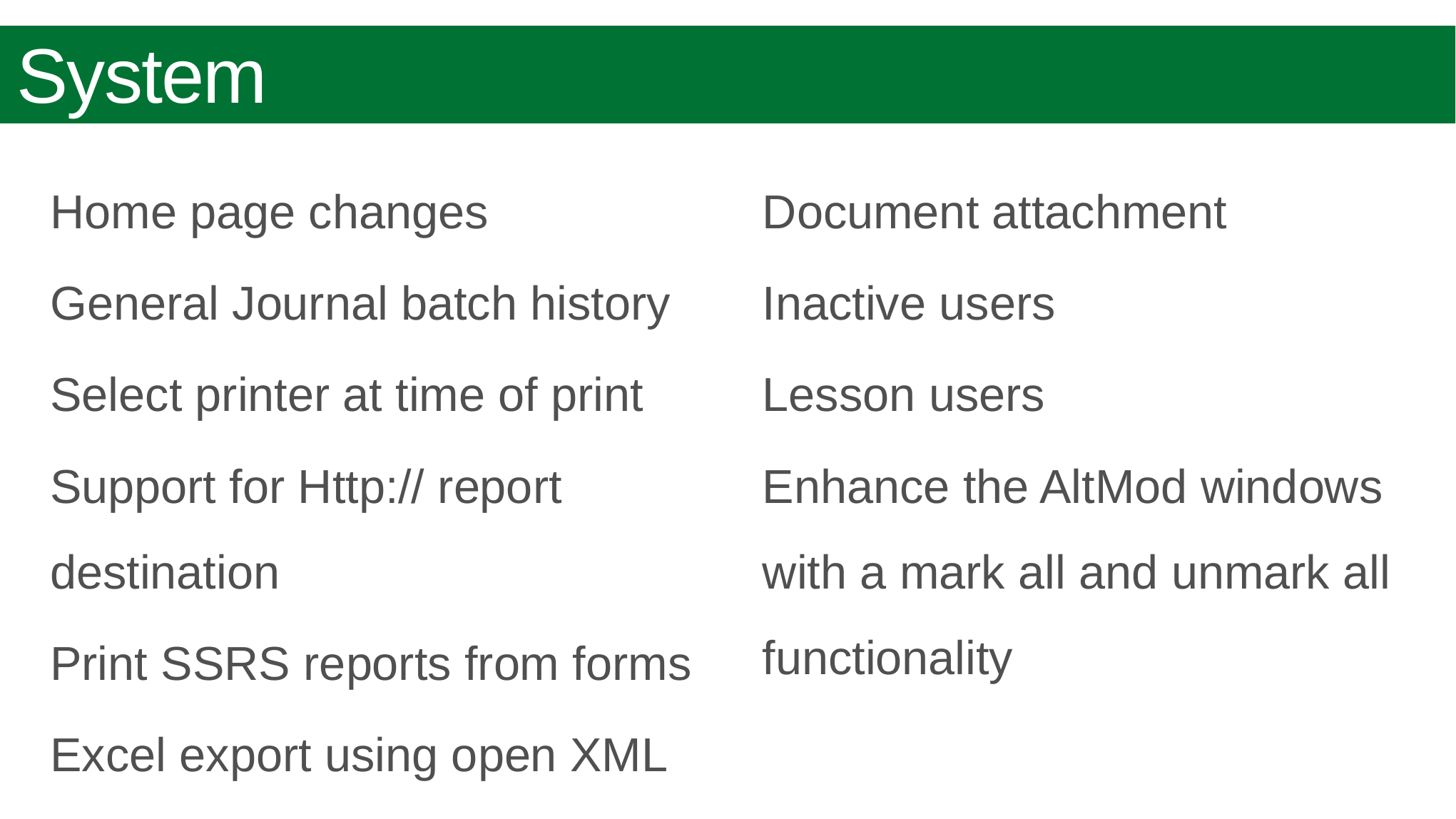

# System
Home page changes
General Journal batch history
Select printer at time of print
Support for Http:// report destination
Print SSRS reports from forms
Excel export using open XML
Document attachment
Inactive users
Lesson users
Enhance the AltMod windows with a mark all and unmark all functionality